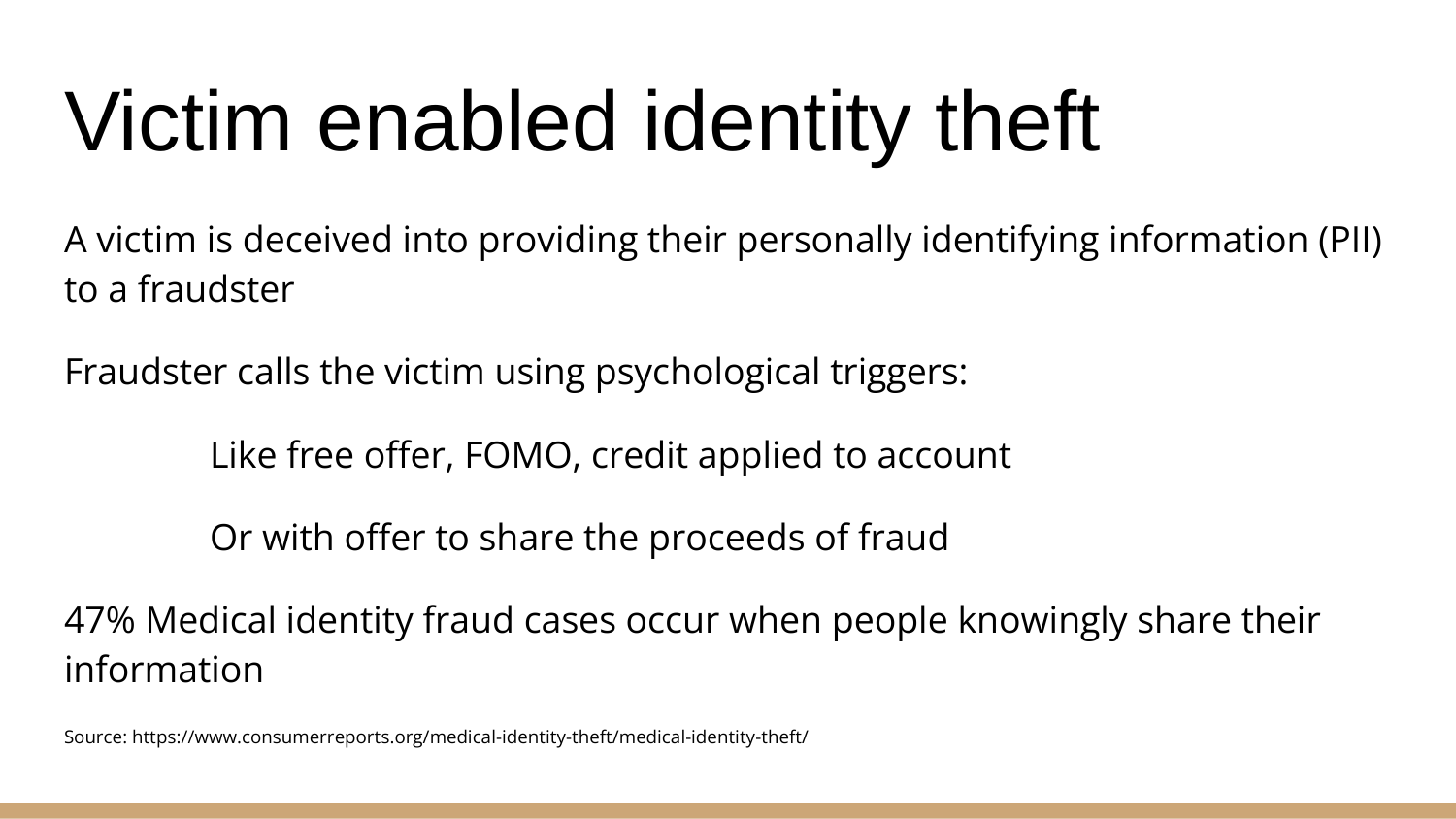

# Victim enabled identity theft
A victim is deceived into providing their personally identifying information (PII) to a fraudster
Fraudster calls the victim using psychological triggers:
	Like free offer, FOMO, credit applied to account
	Or with offer to share the proceeds of fraud
47% Medical identity fraud cases occur when people knowingly share their information
Source: https://www.consumerreports.org/medical-identity-theft/medical-identity-theft/